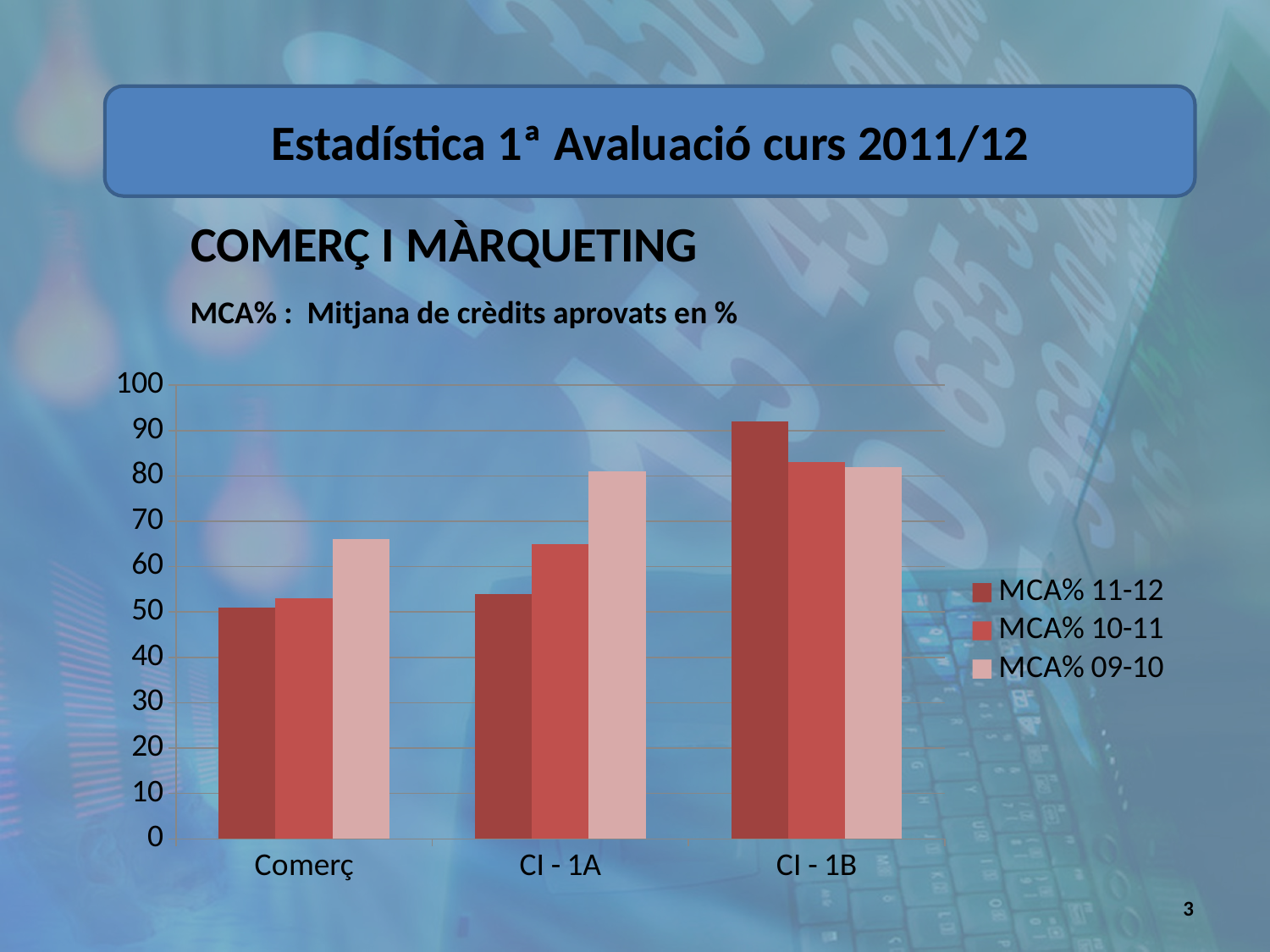

Estadística 1ª Avaluació curs 2011/12
COMERÇ I MÀRQUETING
MCA% :  Mitjana de crèdits aprovats en %

### Chart

| Category | MCA% 11-12 | MCA% 10-11 | MCA% 09-10 |
|---|---|---|---|
| Comerç | 51.0 | 53.0 | 66.0 |
| CI - 1A | 54.0 | 65.0 | 81.0 |
| CI - 1B | 92.0 | 83.0 | 82.0 |
3